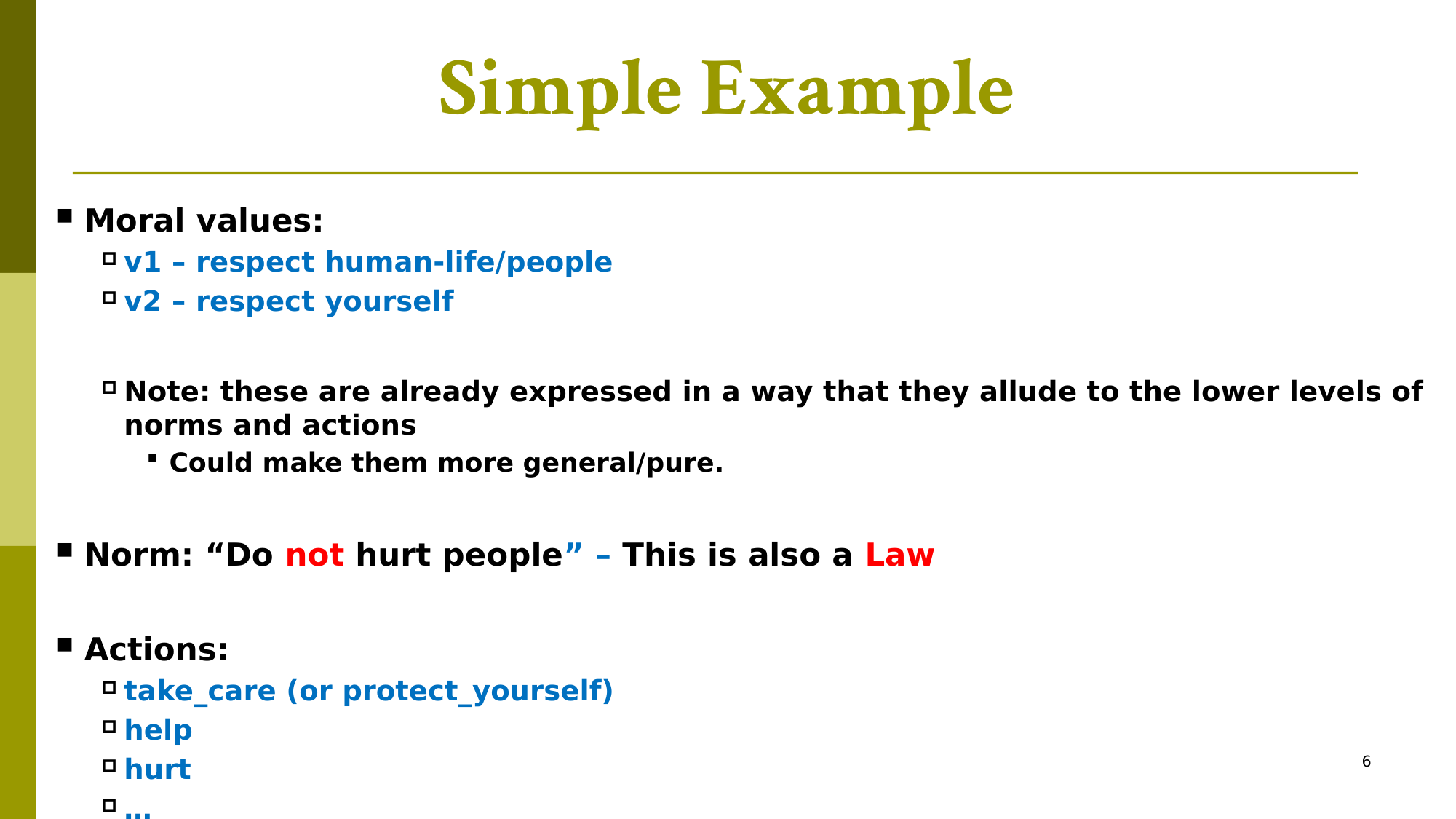

# Simple Example

Moral values:
v1 – respect human-life/people
v2 – respect yourself

Note: these are already expressed in a way that they allude to the lower levels of norms and actions
Could make them more general/pure.

Norm: “Do not hurt people” – This is also a Law

Actions:
take_care (or protect_yourself)
help
hurt
…

6